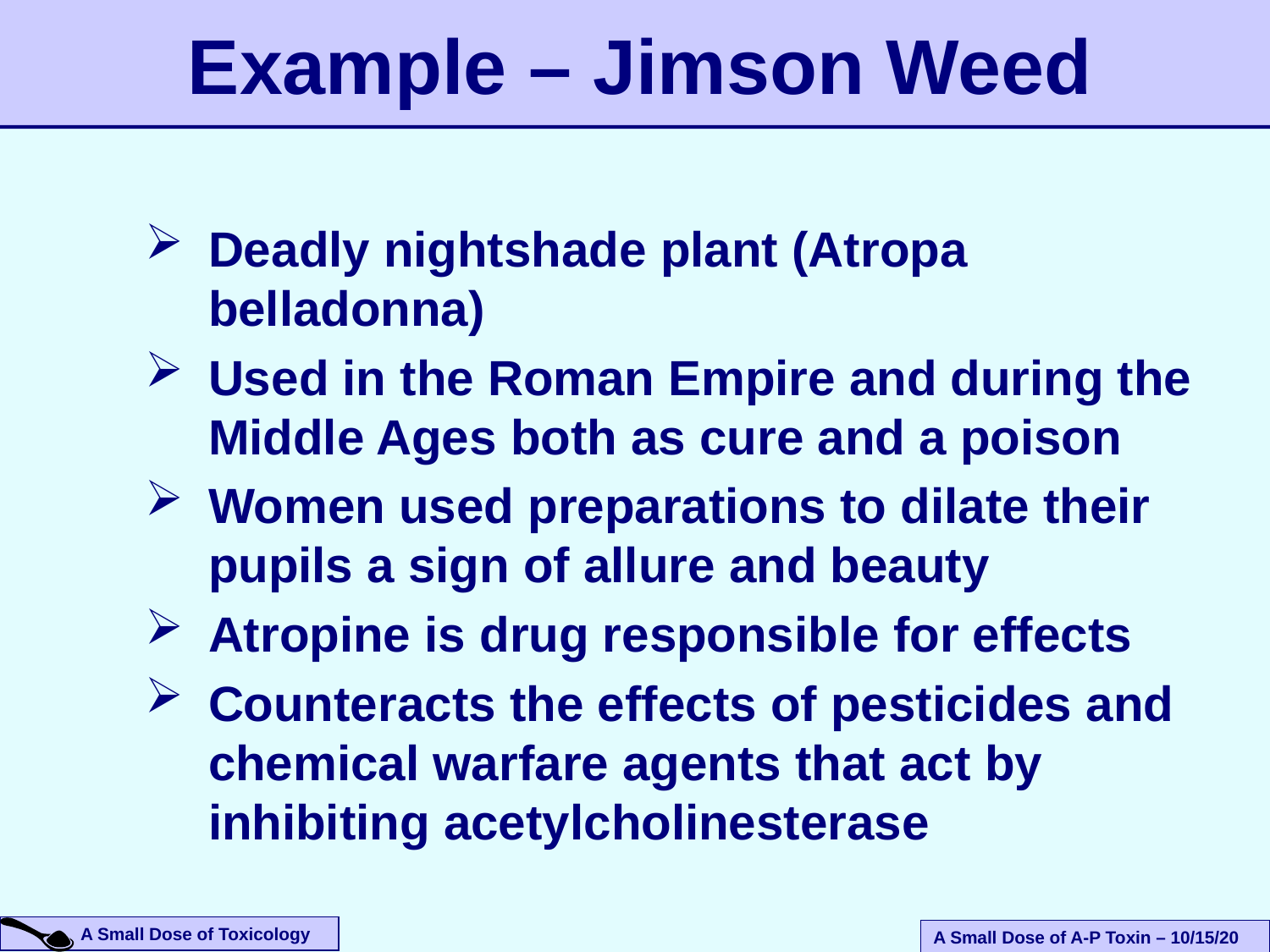

Example – Jimson Weed
Deadly nightshade plant (Atropa belladonna)
Used in the Roman Empire and during the Middle Ages both as cure and a poison
Women used preparations to dilate their pupils a sign of allure and beauty
Atropine is drug responsible for effects
Counteracts the effects of pesticides and chemical warfare agents that act by inhibiting acetylcholinesterase